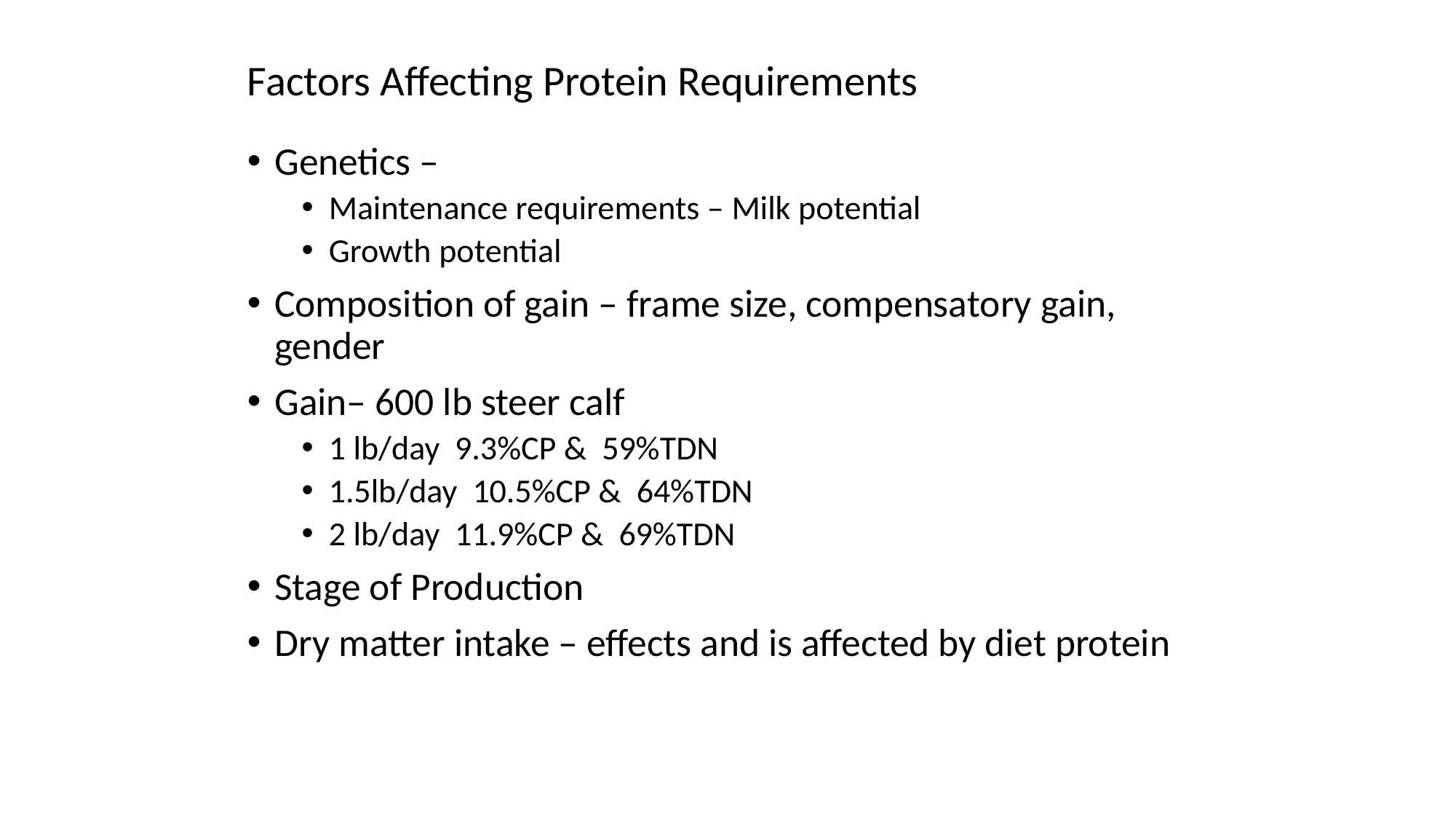

# Factors Affecting Protein Requirements
Genetics –
Maintenance requirements – Milk potential
Growth potential
Composition of gain – frame size, compensatory gain, gender
Gain– 600 lb steer calf
1 lb/day  9.3%CP &  59%TDN
1.5lb/day  10.5%CP &  64%TDN
2 lb/day  11.9%CP &  69%TDN
Stage of Production
Dry matter intake – effects and is affected by diet protein